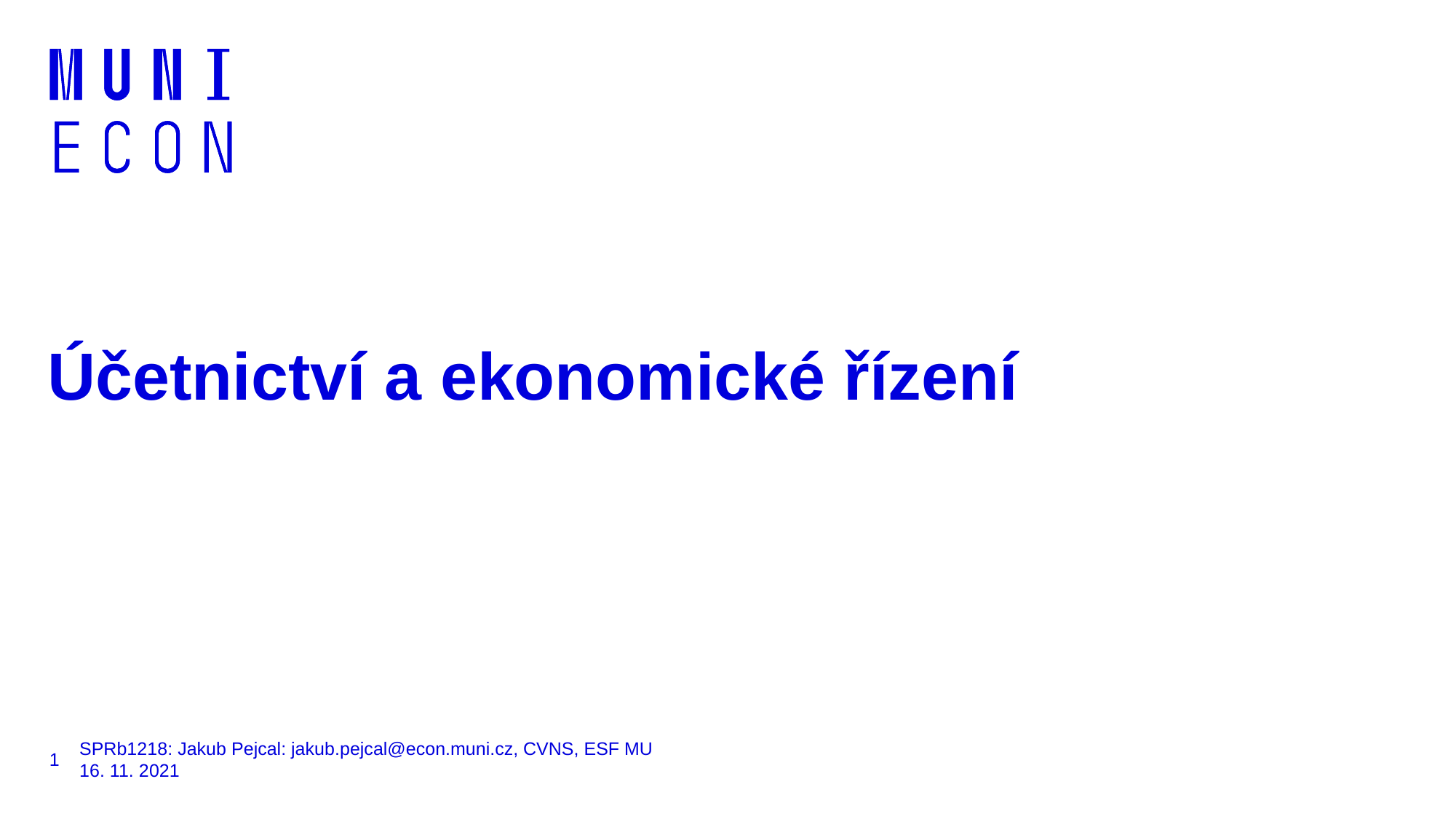

# Účetnictví a ekonomické řízení
1
SPRb1218: Jakub Pejcal: jakub.pejcal@econ.muni.cz, CVNS, ESF MU
16. 11. 2021